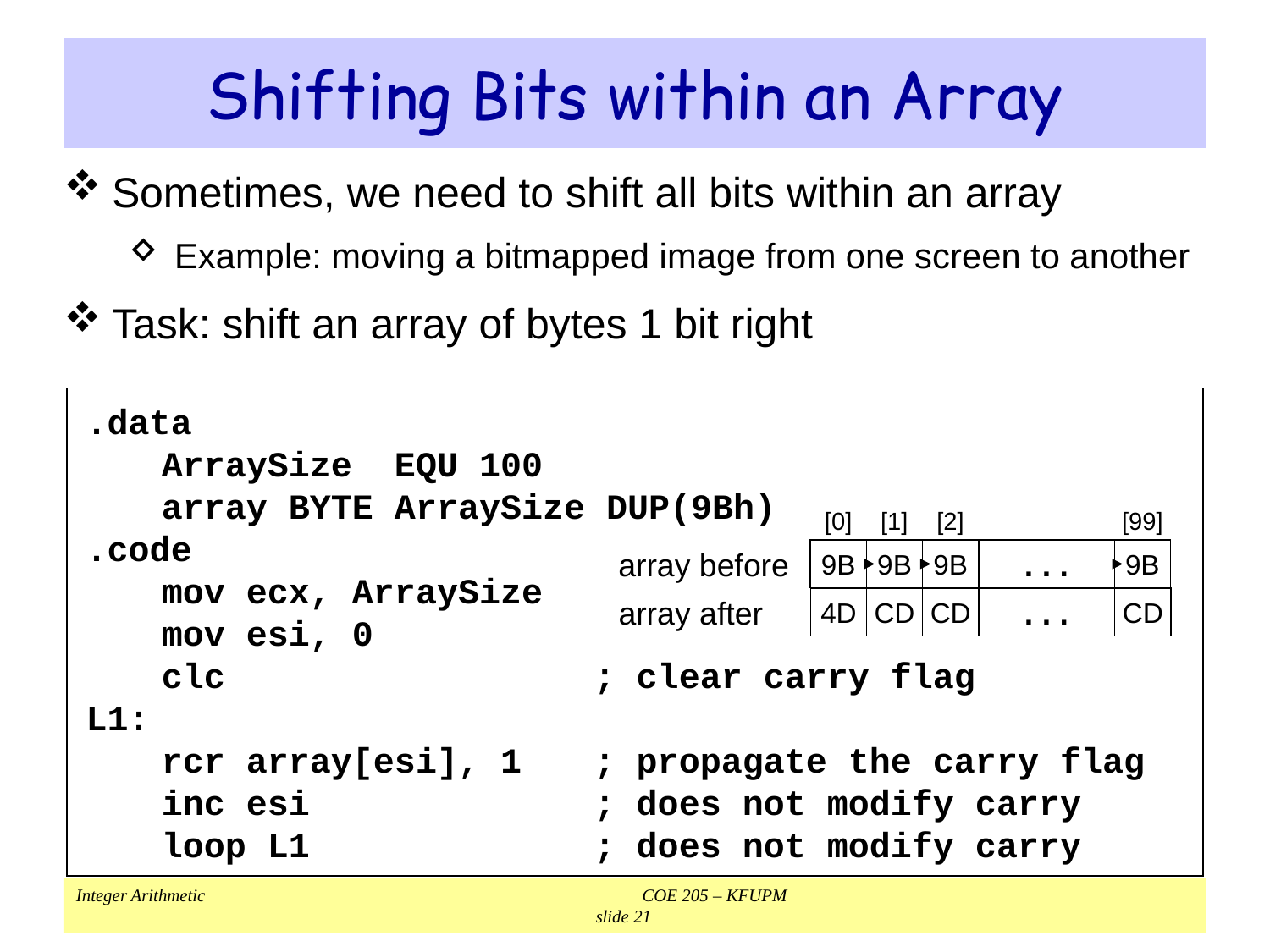

# Shifting Bits within an Array
Sometimes, we need to shift all bits within an array
Example: moving a bitmapped image from one screen to another
Task: shift an array of bytes 1 bit right
.data
	ArraySize  EQU 100
	array BYTE ArraySize DUP(9Bh)
.code
	mov ecx, ArraySize
	mov esi, 0
	clc	; clear carry flag
L1:
	rcr array[esi], 1	; propagate the carry flag
	inc esi	; does not modify carry
	loop L1	; does not modify carry
[0]
[1]
[2]
[99]
array before
9B
9B
9B
. . .
9B

array after
4D
CD
CD
. . .
CD